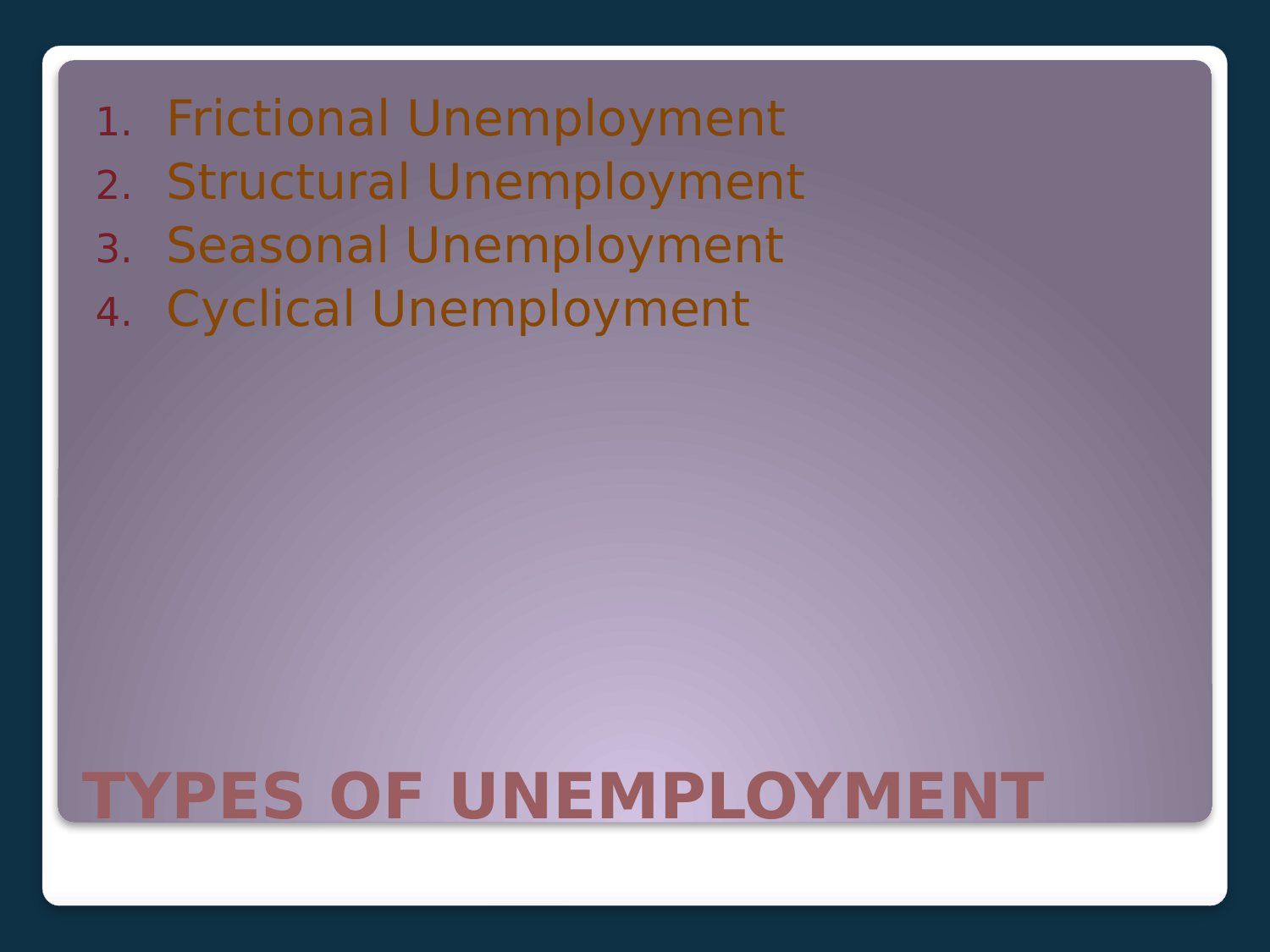

Frictional Unemployment
Structural Unemployment
Seasonal Unemployment
Cyclical Unemployment
# TYPES OF UNEMPLOYMENT